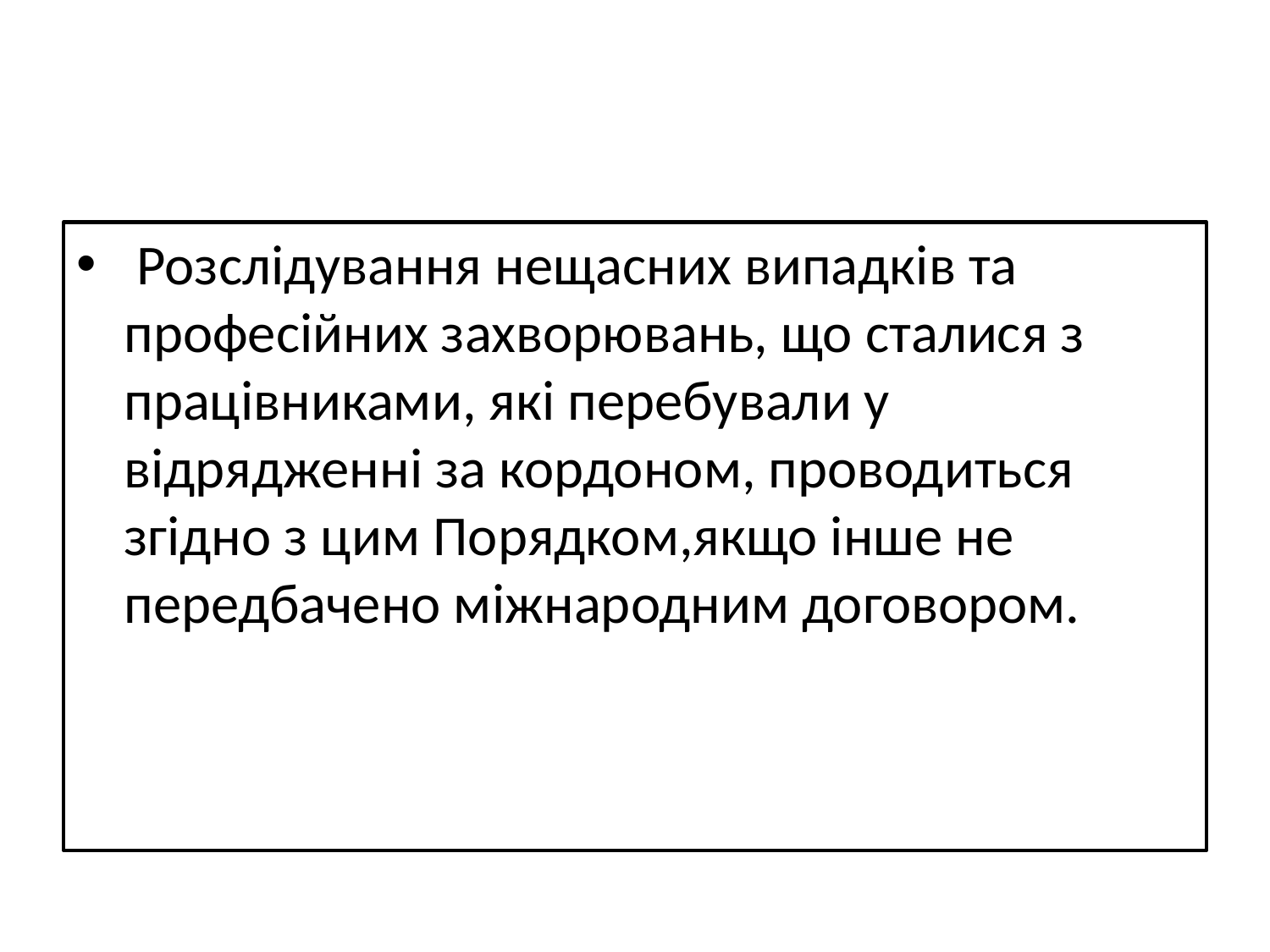

#
 Розслідування нещасних випадків та професійних захворювань, що сталися з працівниками, які перебували у відрядженні за кордоном, проводиться згідно з цим Порядком,якщо інше не передбачено міжнародним договором.